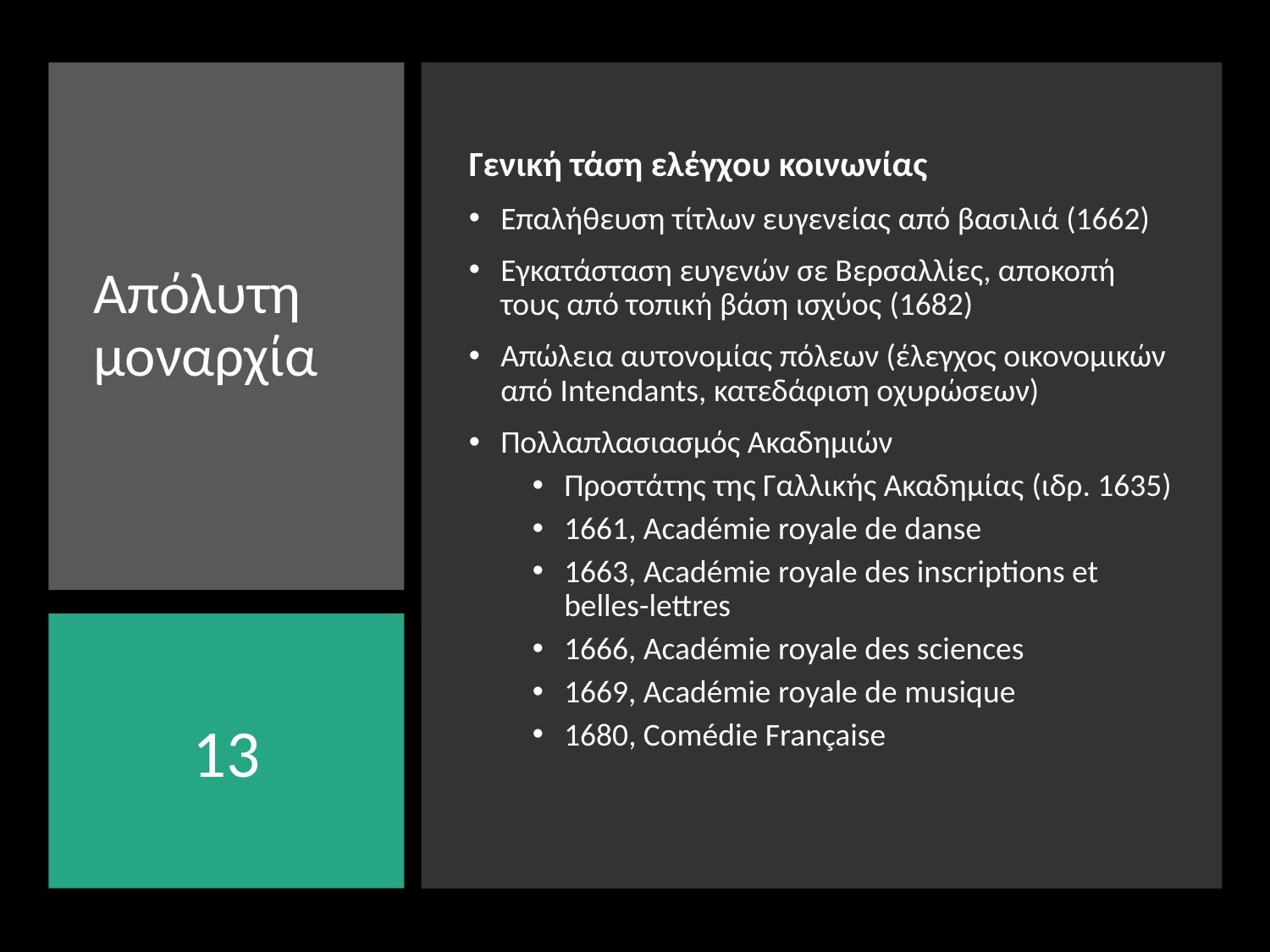

Γενική τάση ελέγχου κοινωνίας
Επαλήθευση τίτλων ευγενείας από βασιλιά (1662)
Εγκατάσταση ευγενών σε Βερσαλλίες, αποκοπή τους από τοπική βάση ισχύος (1682)
Απώλεια αυτονομίας πόλεων (έλεγχος οικονομικών από Intendants, κατεδάφιση οχυρώσεων)
Πολλαπλασιασμός Ακαδημιών
Προστάτης της Γαλλικής Ακαδημίας (ιδρ. 1635)
1661, Académie royale de danse
1663, Académie royale des inscriptions et belles-lettres
1666, Académie royale des sciences
1669, Académie royale de musique
1680, Comédie Française

# Απόλυτη μοναρχία

13